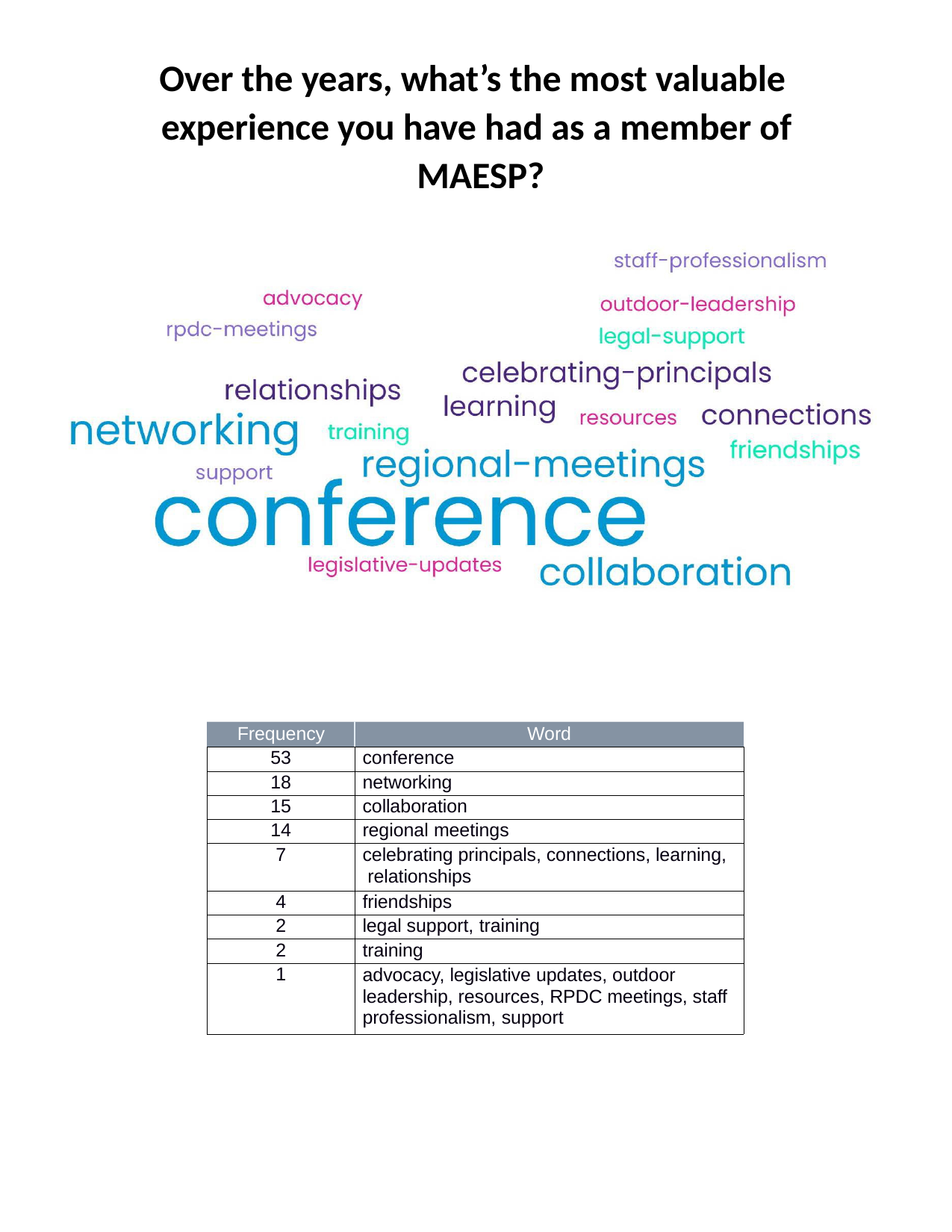

Over the years, what’s the most valuable  experience you have had as a member of  MAESP?

| Frequency | Word |
| --- | --- |
| 53 | conference |
| 18 | networking |
| 15 | collaboration |
| 14 | regional meetings |
| 7 | celebrating principals, connections, learning, relationships |
| 4 | friendships |
| 2 | legal support, training |
| 2 | training |
| 1 | advocacy, legislative updates, outdoor leadership, resources, RPDC meetings, staff professionalism, support |